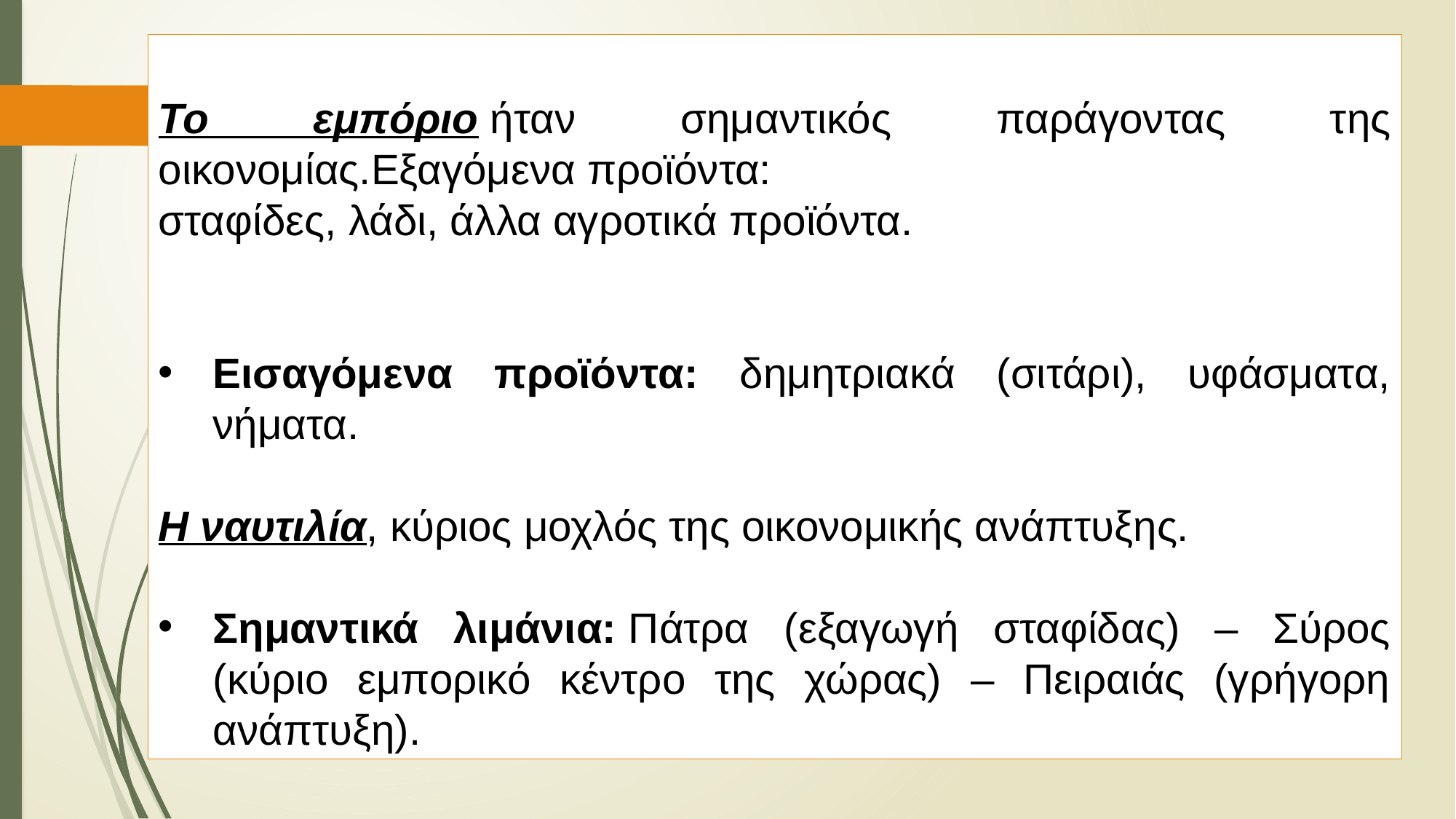

Το εμπόριο ήταν σημαντικός παράγοντας της οικονομίας.Εξαγόμενα προϊόντα:
σταφίδες, λάδι, άλλα αγροτικά προϊόντα.

Εισαγόμενα προϊόντα: δημητριακά (σιτάρι), υφάσματα, νήματα.
Η ναυτιλία, κύριος μοχλός της οικονομικής ανάπτυξης.

Σημαντικά λιμάνια: Πάτρα (εξαγωγή σταφίδας) – Σύρος (κύριο εμπορικό κέντρο της χώρας) – Πειραιάς (γρήγορη ανάπτυξη).